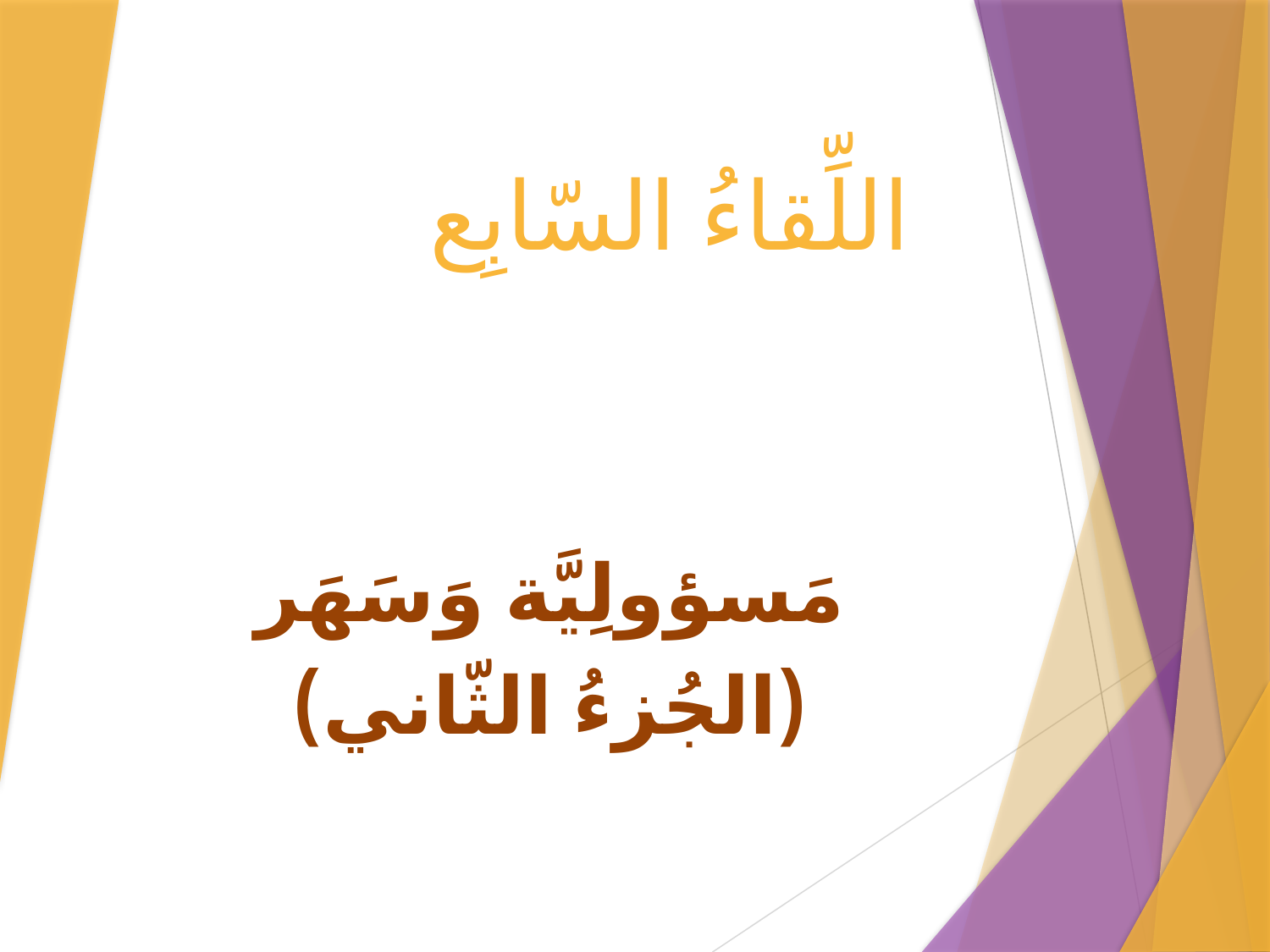

# اللِّقاءُ السّابِع
مَسؤولِيَّة وَسَهَر
(الجُزءُ الثّاني)